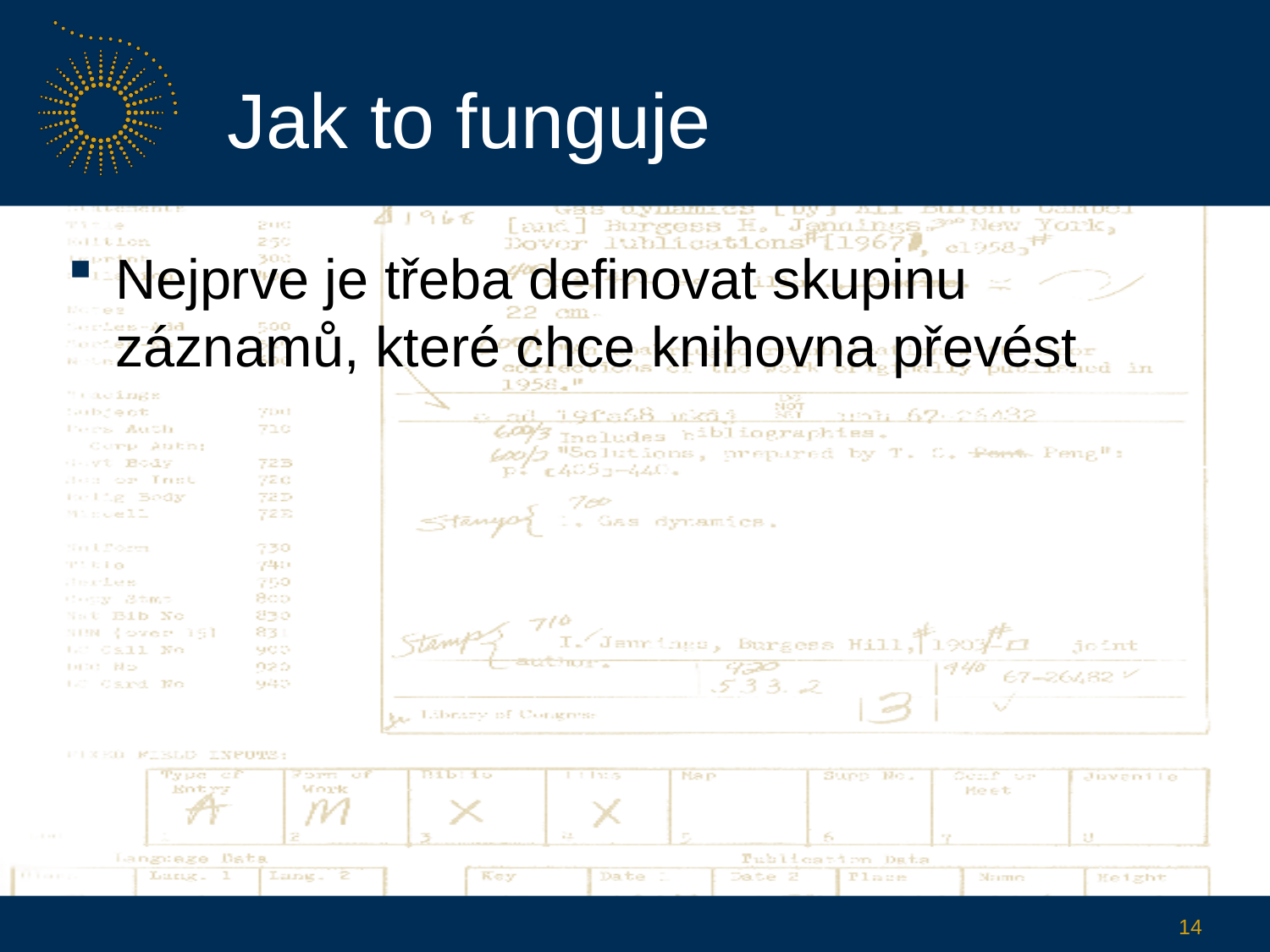

# Jak to funguje
Nejprve je třeba definovat skupinu záznamů, které chce knihovna převést

14